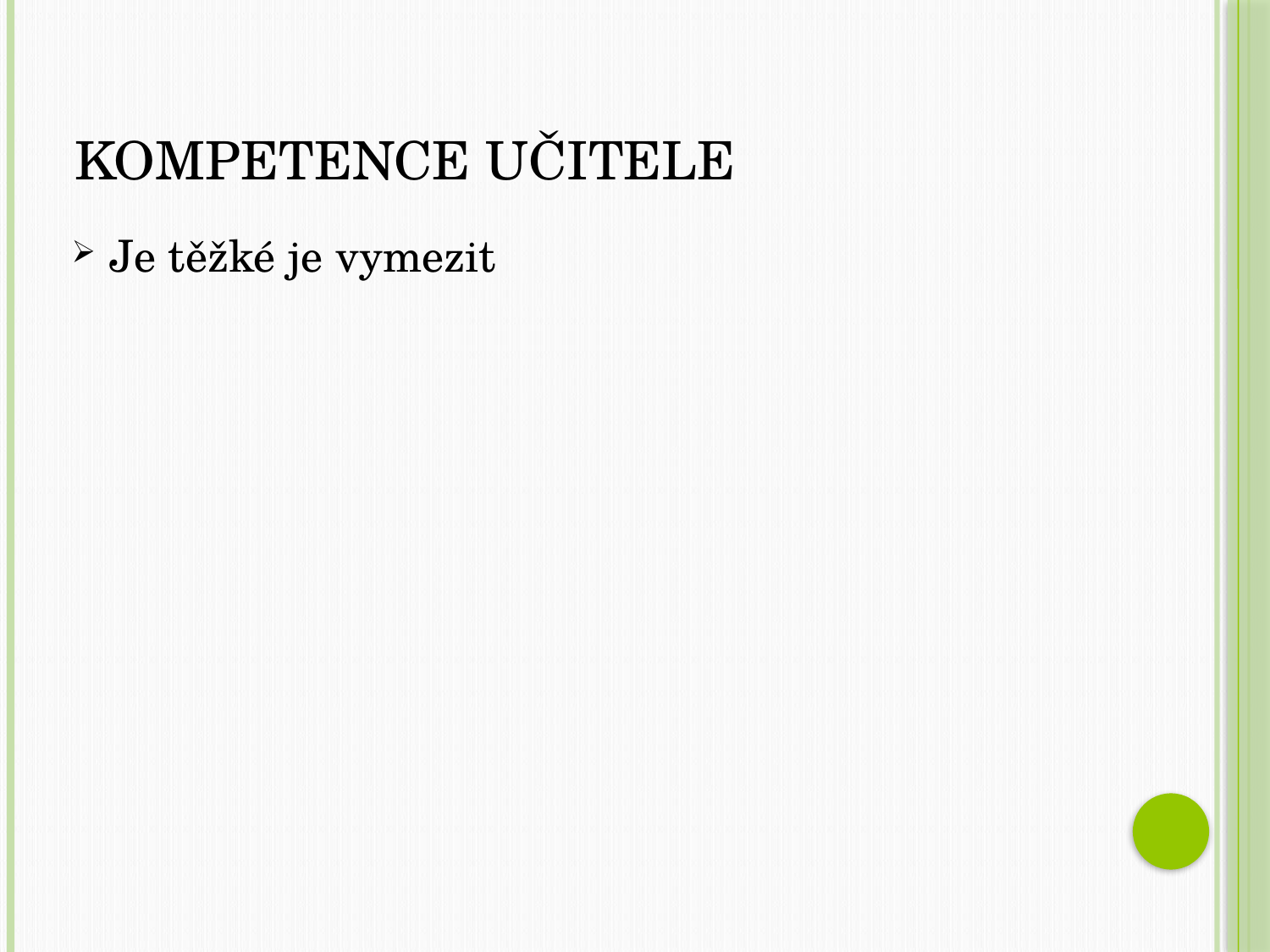

# Kompetence učitele
Je těžké je vymezit